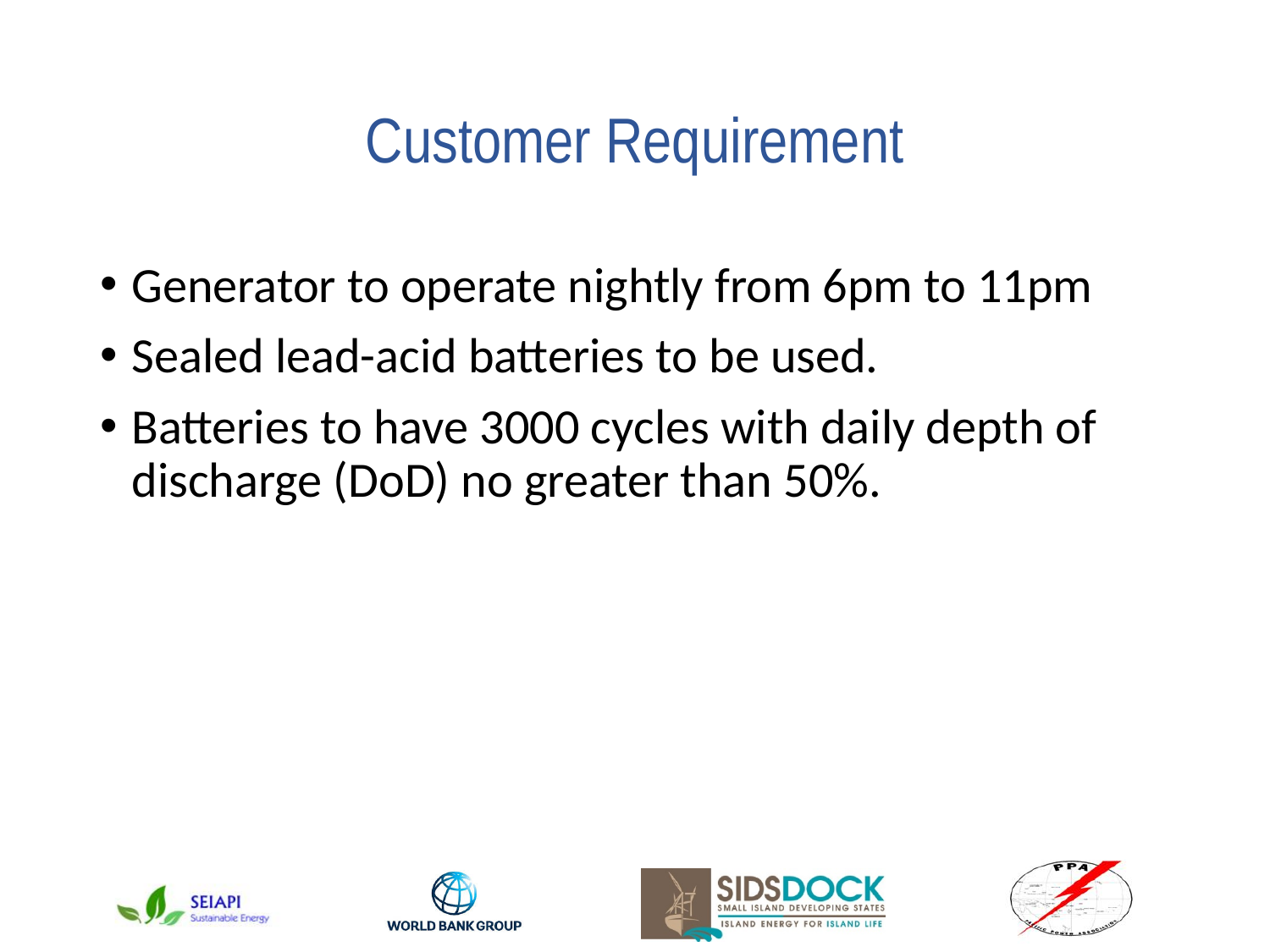

# Customer Requirement
Generator to operate nightly from 6pm to 11pm
Sealed lead-acid batteries to be used.
Batteries to have 3000 cycles with daily depth of discharge (DoD) no greater than 50%.